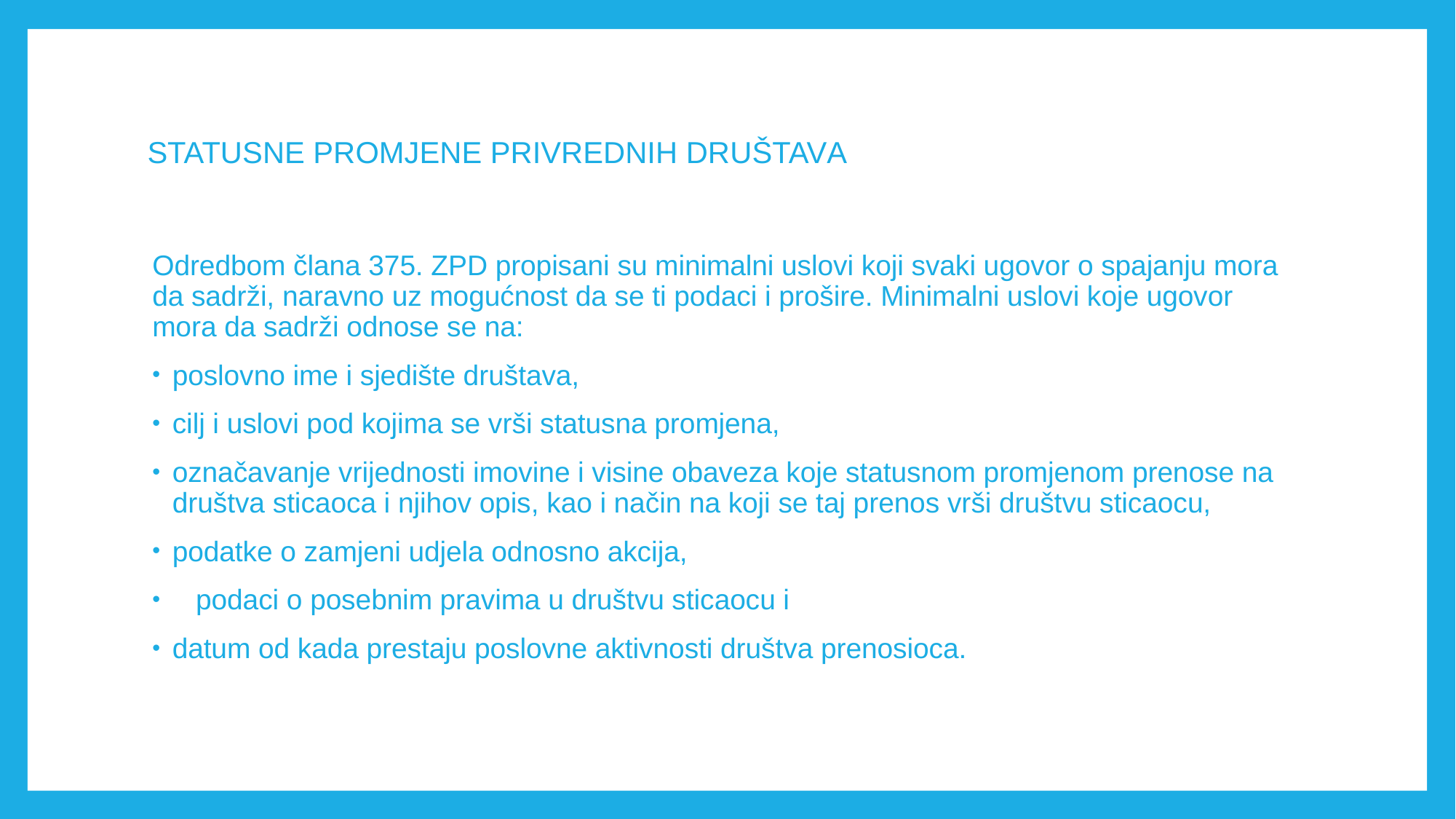

# STATUSNE PROMJENE PRIVREDNIH DRUŠTAVА
Odredbom člana 375. ZPD propisani su minimalni uslovi koji svaki ugovor o spajanju mora da sadrži, naravno uz mogućnost da se ti podaci i prošire. Minimalni uslovi koje ugovor mora da sadrži odnose se na:
poslovno ime i sjedište društava,
cilj i uslovi pod kojima se vrši statusna promjena,
označavanje vrijednosti imovine i visine obaveza koje statusnom promjenom prenose na društva sticaoca i njihov opis, kao i način na koji se taj prenos vrši društvu sticaocu,
podatke o zamjeni udjela odnosno akcija,
   podaci o posebnim pravima u društvu sticaocu i
datum od kada prestaju poslovne aktivnosti društva prenosioca.